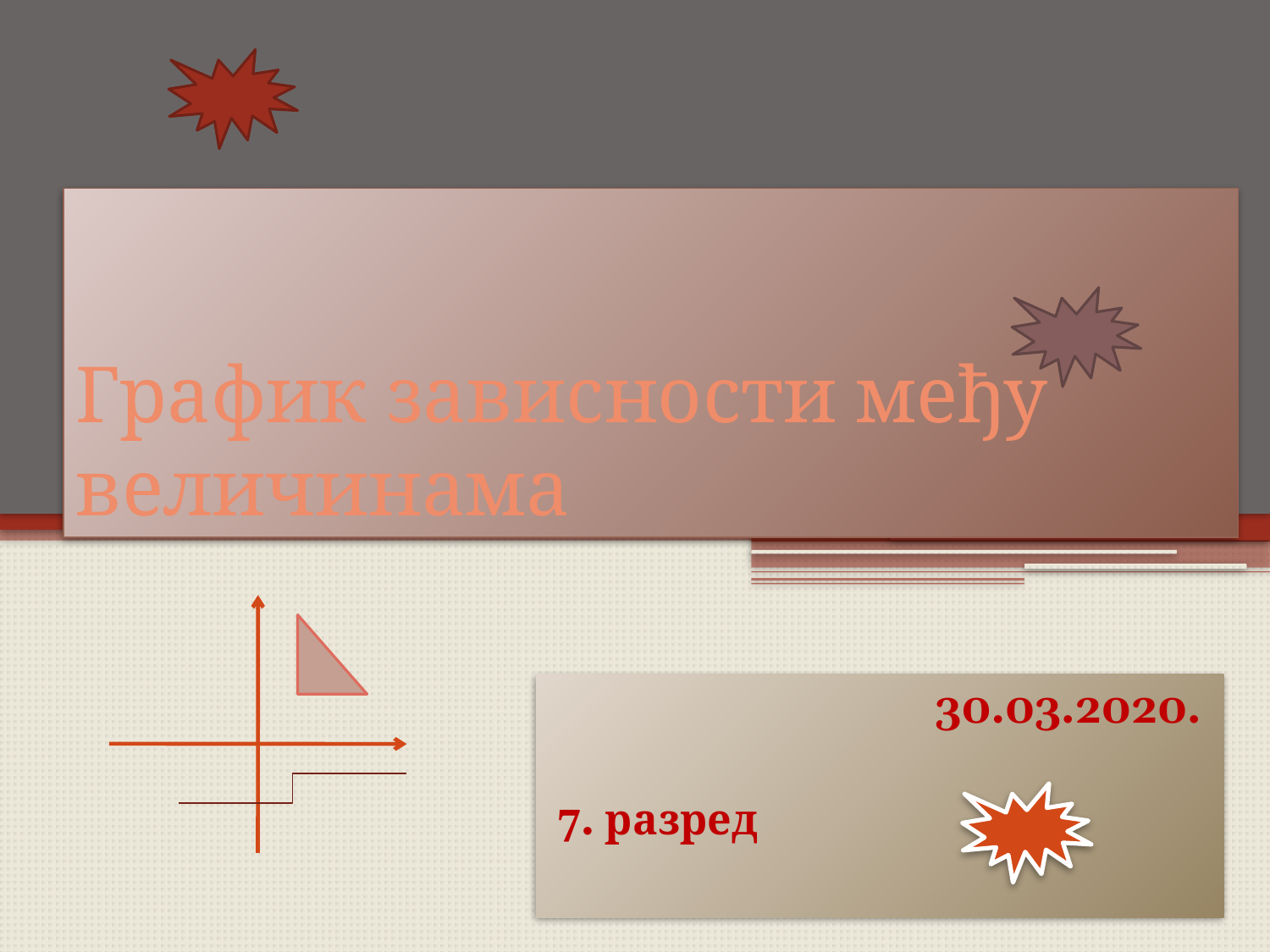

# График зависности међу величинама

                                   30.03.2020.

7. разред